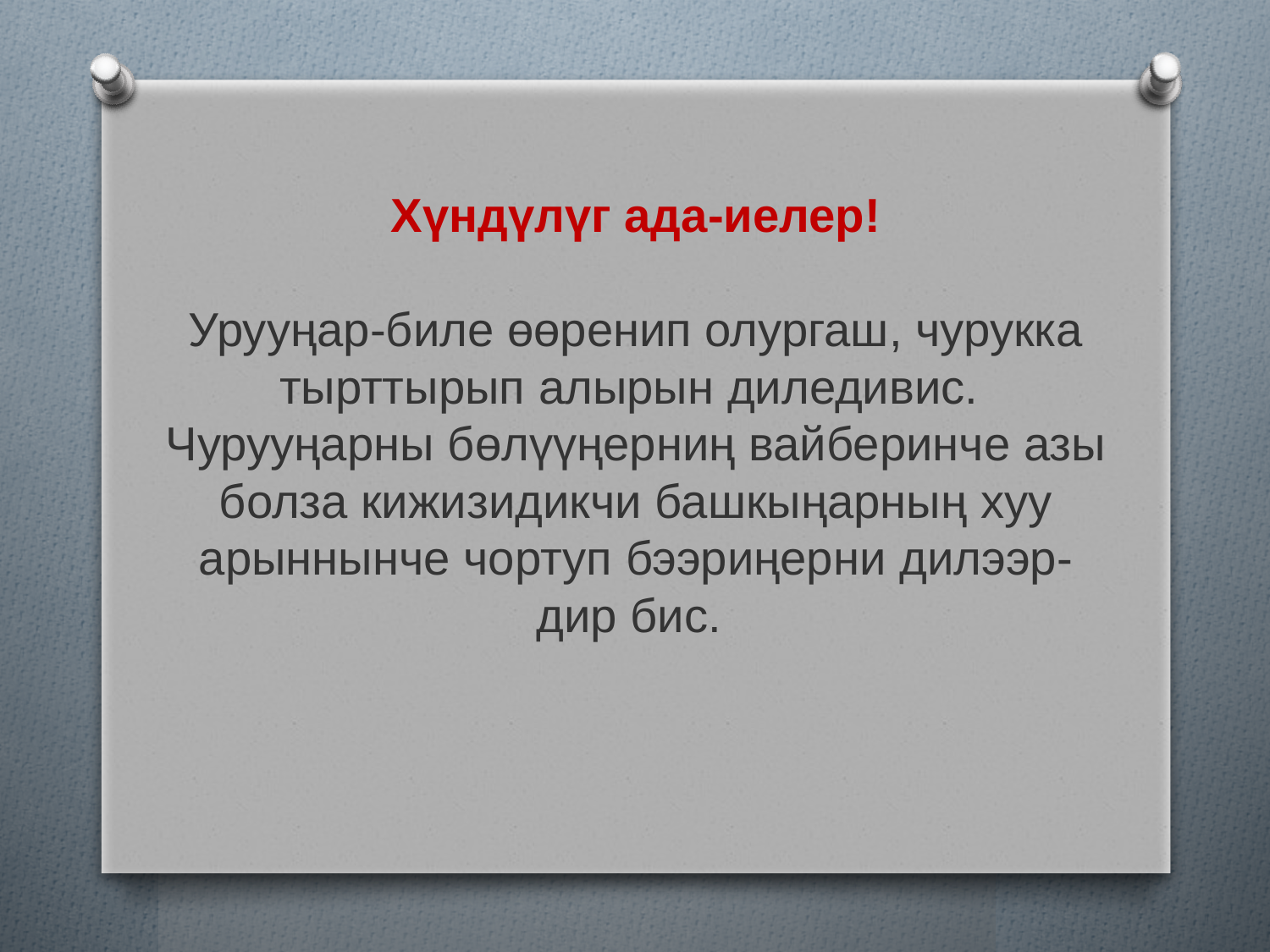

# Хүндүлүг ада-иелер! Урууңар-биле өөренип олургаш, чурукка тырттырып алырын диледивис. Чурууңарны бөлүүңерниң вайберинче азы болза кижизидикчи башкыңарның хуу арыннынче чортуп бээриңерни дилээр-дир бис.